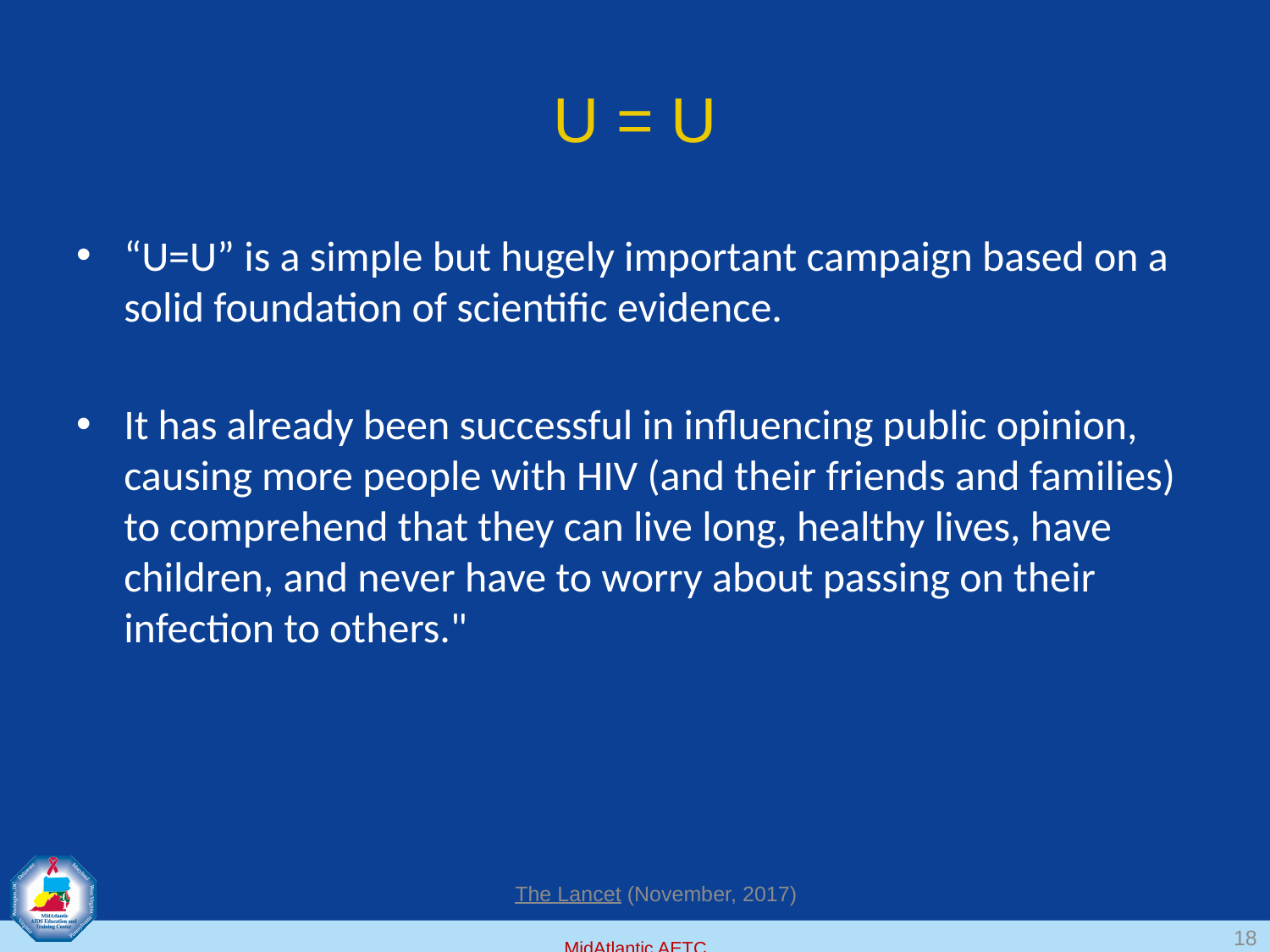

# U = U
“U=U” is a simple but hugely important campaign based on a solid foundation of scientific evidence.

It has already been successful in influencing public opinion, causing more people with HIV (and their friends and families) to comprehend that they can live long, healthy lives, have children, and never have to worry about passing on their infection to others."

The Lancet (November, 2017)
18